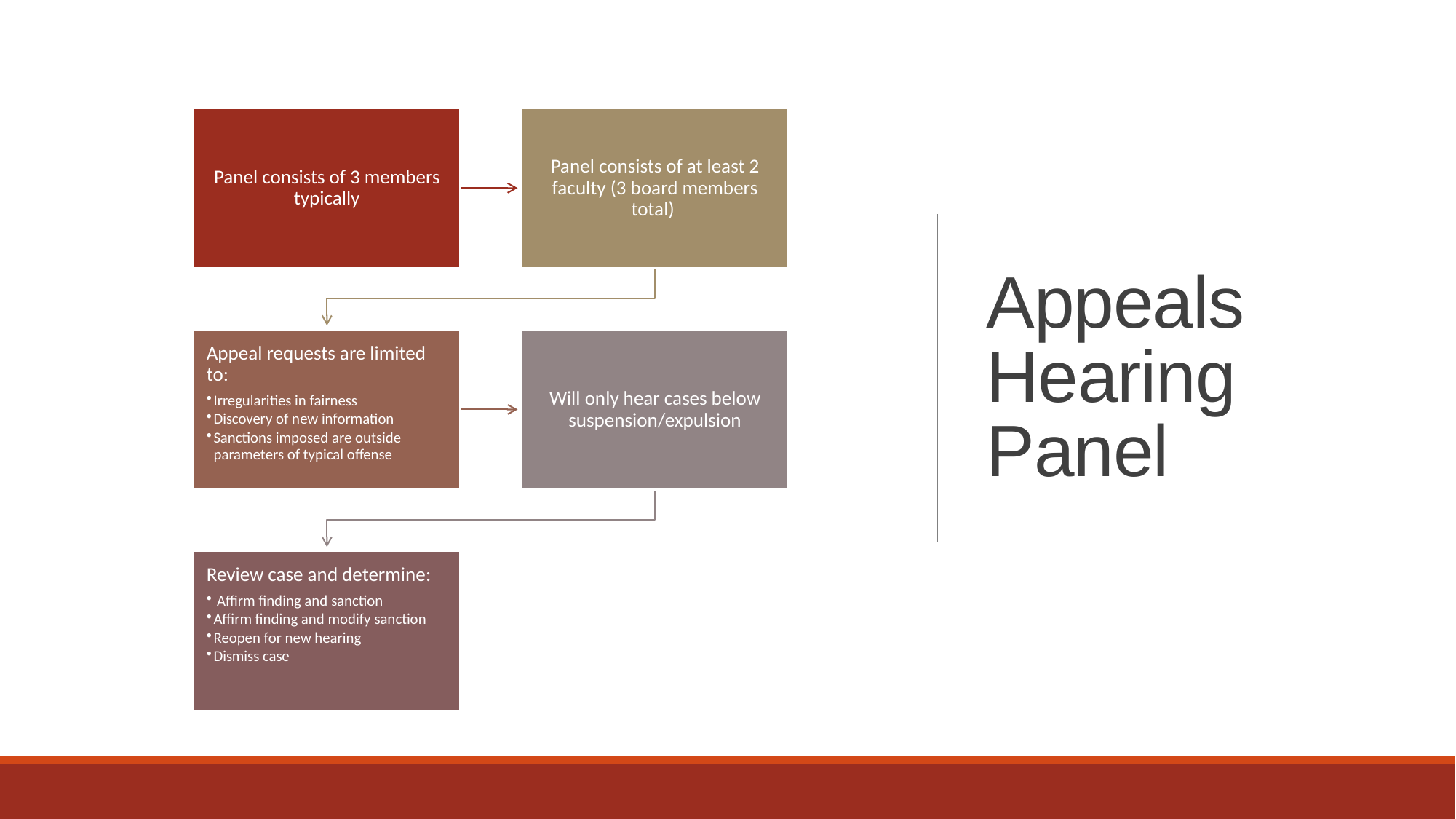

# Appeals Hearing Panel

Panel consists of 3 members typically

Panel consists of at least 2 faculty (3 board members total)

Appeal requests are limited to:
Irregularities in fairness
Discovery of new information
Sanctions imposed are outside parameters of typical offense

Will only hear cases below suspension/expulsion
Review case and determine:
 Affirm finding and sanction
Affirm finding and modify sanction
Reopen for new hearing
Dismiss case